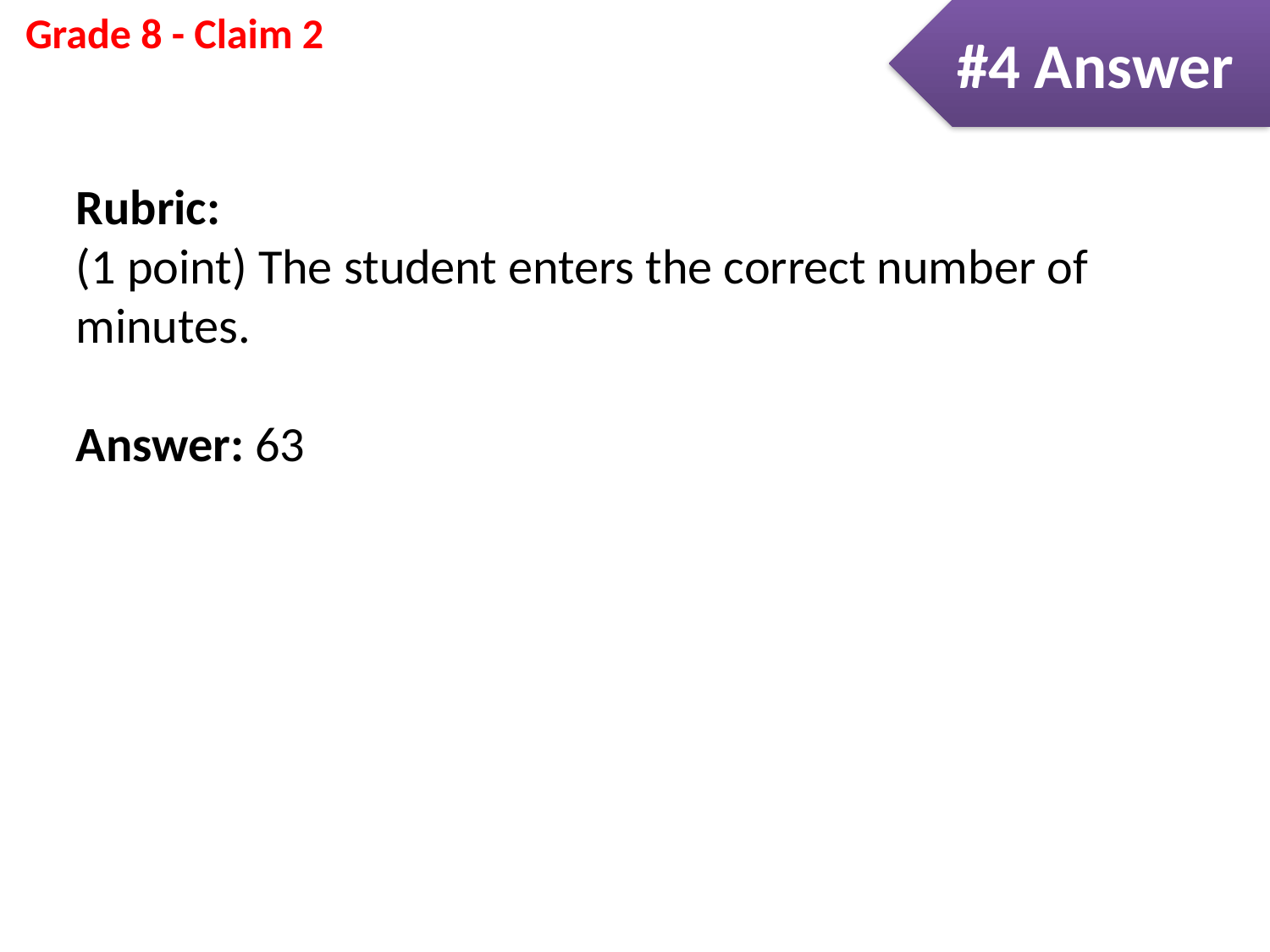

#4 Answer
Rubric:
(1 point) The student enters the correct number of minutes.

Answer: 63